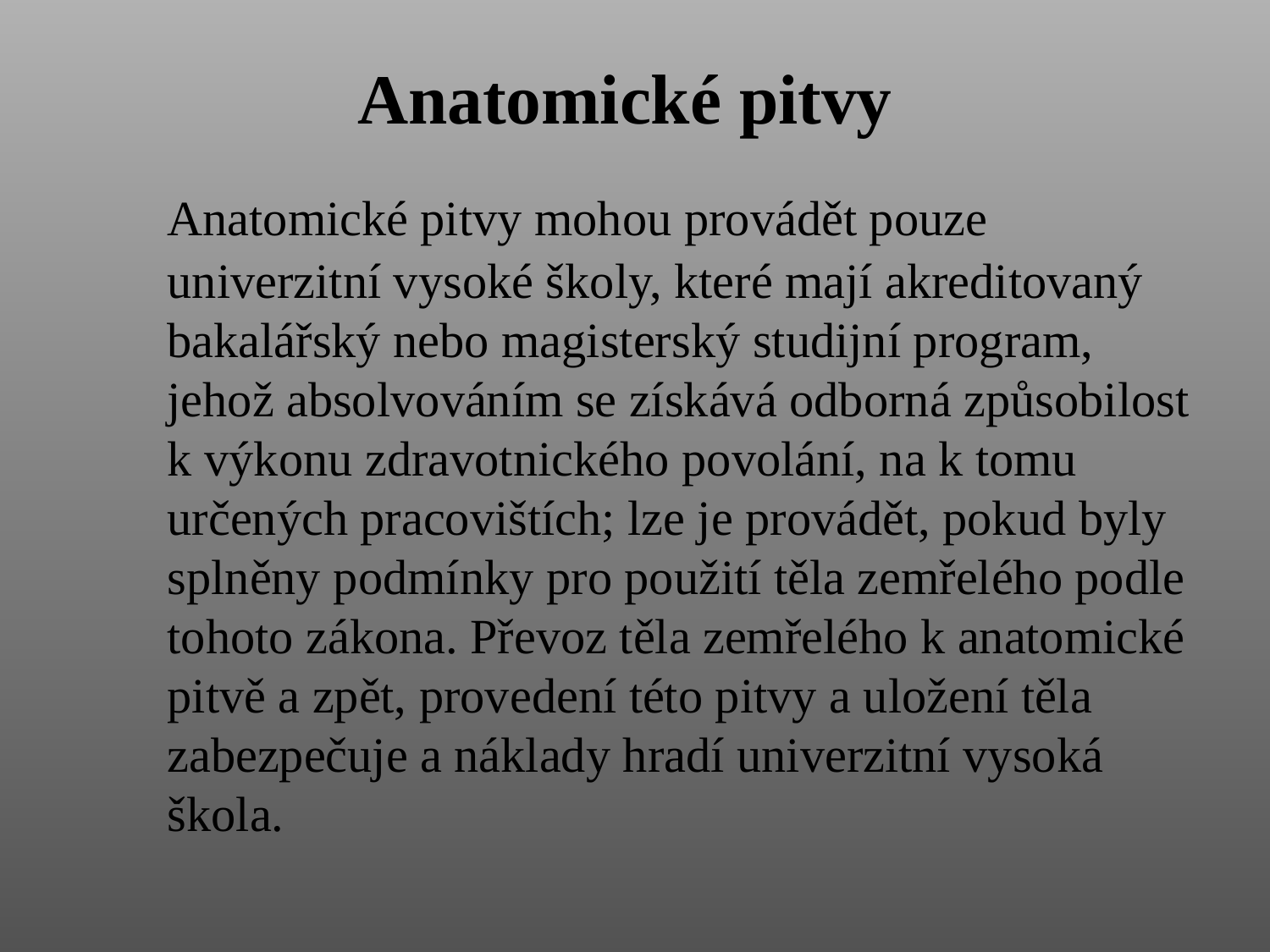

# Anatomické pitvy
	Anatomické pitvy mohou provádět pouze univerzitní vysoké školy, které mají akreditovaný bakalářský nebo magisterský studijní program, jehož absolvováním se získává odborná způsobilost k výkonu zdravotnického povolání, na k tomu určených pracovištích; lze je provádět, pokud byly splněny podmínky pro použití těla zemřelého podle tohoto zákona. Převoz těla zemřelého k anatomické pitvě a zpět, provedení této pitvy a uložení těla zabezpečuje a náklady hradí univerzitní vysoká škola.